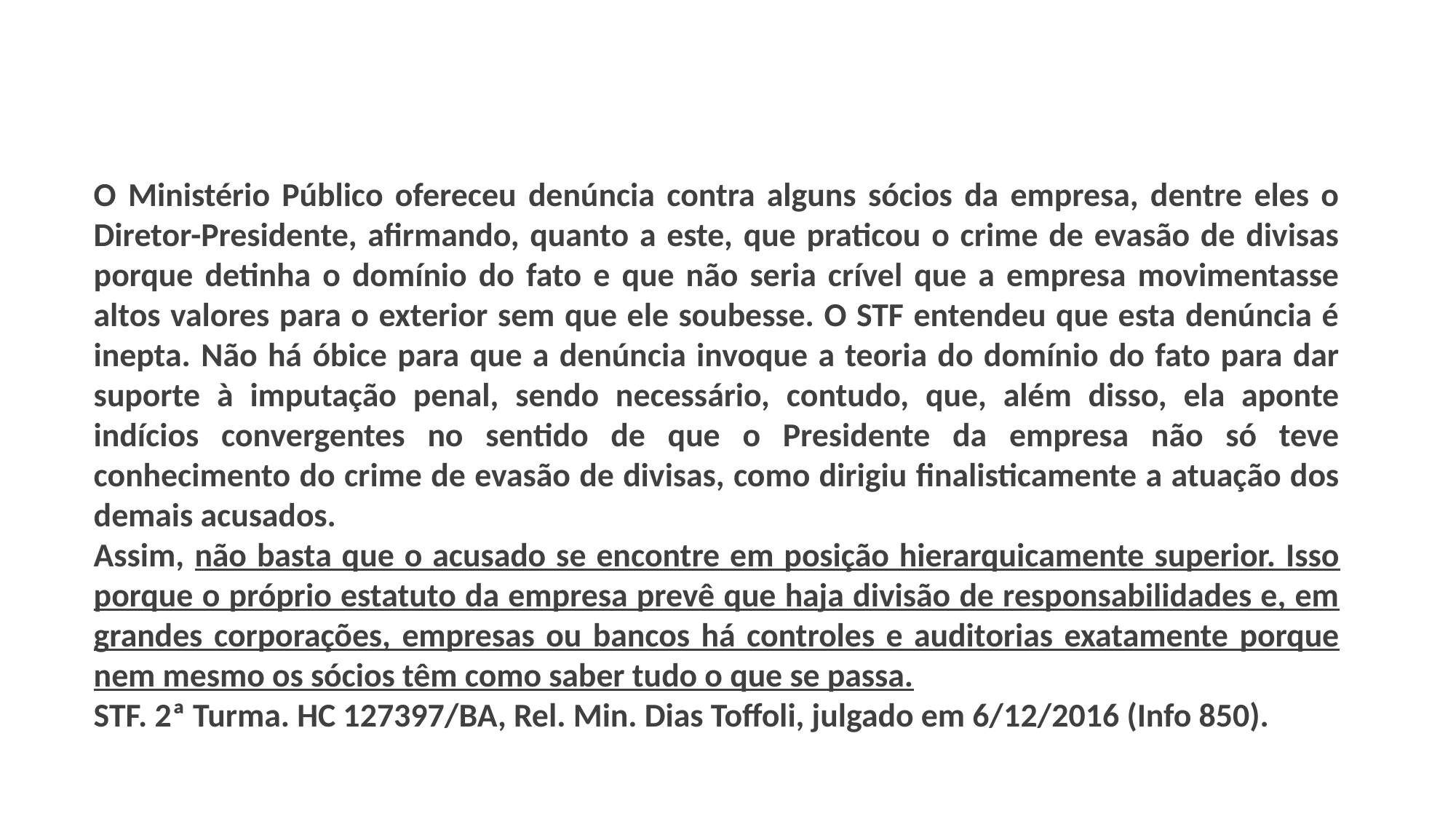

O Ministério Público ofereceu denúncia contra alguns sócios da empresa, dentre eles o Diretor-Presidente, afirmando, quanto a este, que praticou o crime de evasão de divisas porque detinha o domínio do fato e que não seria crível que a empresa movimentasse altos valores para o exterior sem que ele soubesse. O STF entendeu que esta denúncia é inepta. Não há óbice para que a denúncia invoque a teoria do domínio do fato para dar suporte à imputação penal, sendo necessário, contudo, que, além disso, ela aponte indícios convergentes no sentido de que o Presidente da empresa não só teve conhecimento do crime de evasão de divisas, como dirigiu finalisticamente a atuação dos demais acusados.
Assim, não basta que o acusado se encontre em posição hierarquicamente superior. Isso porque o próprio estatuto da empresa prevê que haja divisão de responsabilidades e, em grandes corporações, empresas ou bancos há controles e auditorias exatamente porque nem mesmo os sócios têm como saber tudo o que se passa.
STF. 2ª Turma. HC 127397/BA, Rel. Min. Dias Toffoli, julgado em 6/12/2016 (Info 850).